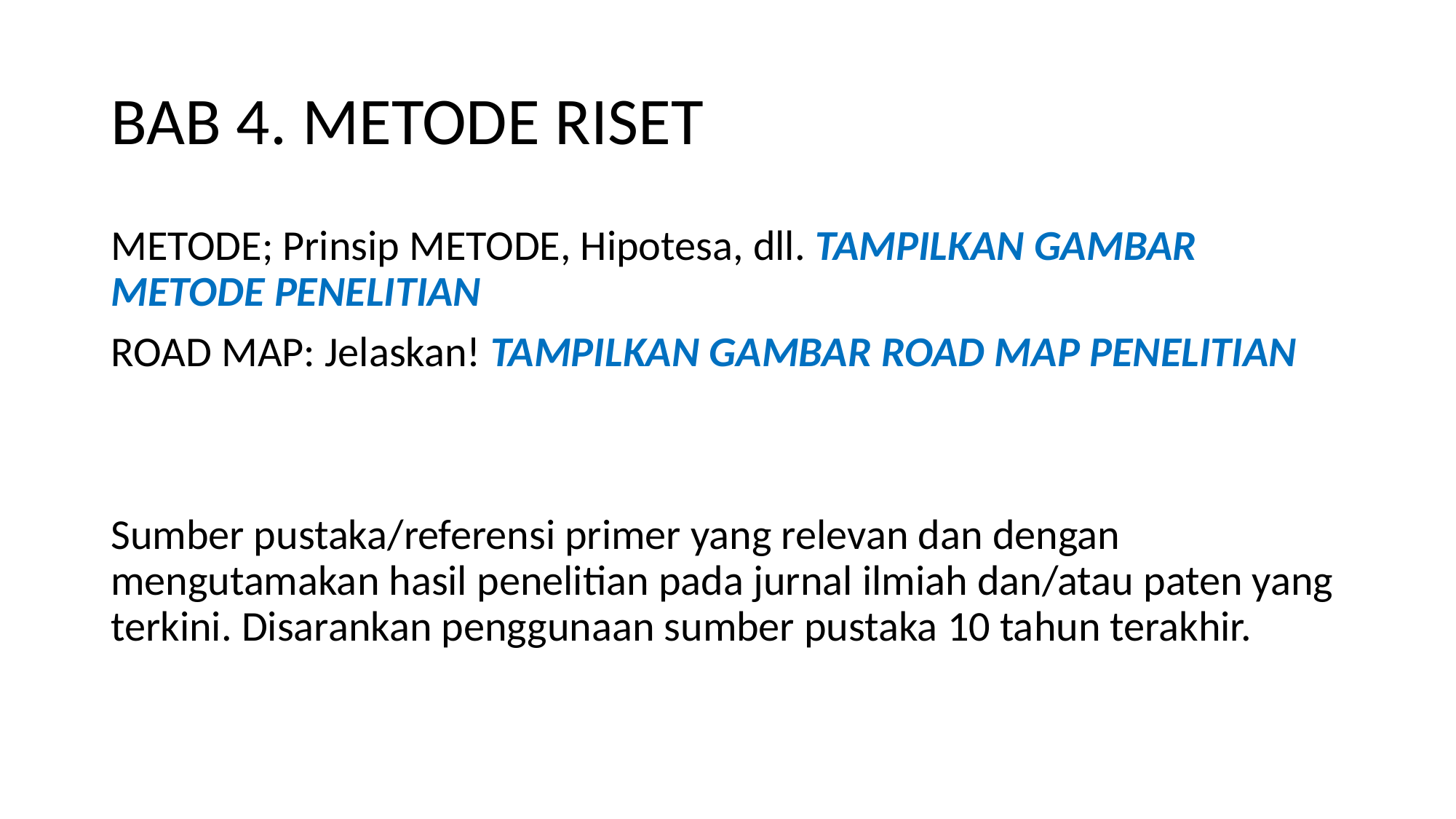

# BAB 4. METODE RISET
METODE; Prinsip METODE, Hipotesa, dll. TAMPILKAN GAMBAR METODE PENELITIAN
ROAD MAP: Jelaskan! TAMPILKAN GAMBAR ROAD MAP PENELITIAN

Sumber pustaka/referensi primer yang relevan dan dengan mengutamakan hasil penelitian pada jurnal ilmiah dan/atau paten yang terkini. Disarankan penggunaan sumber pustaka 10 tahun terakhir.